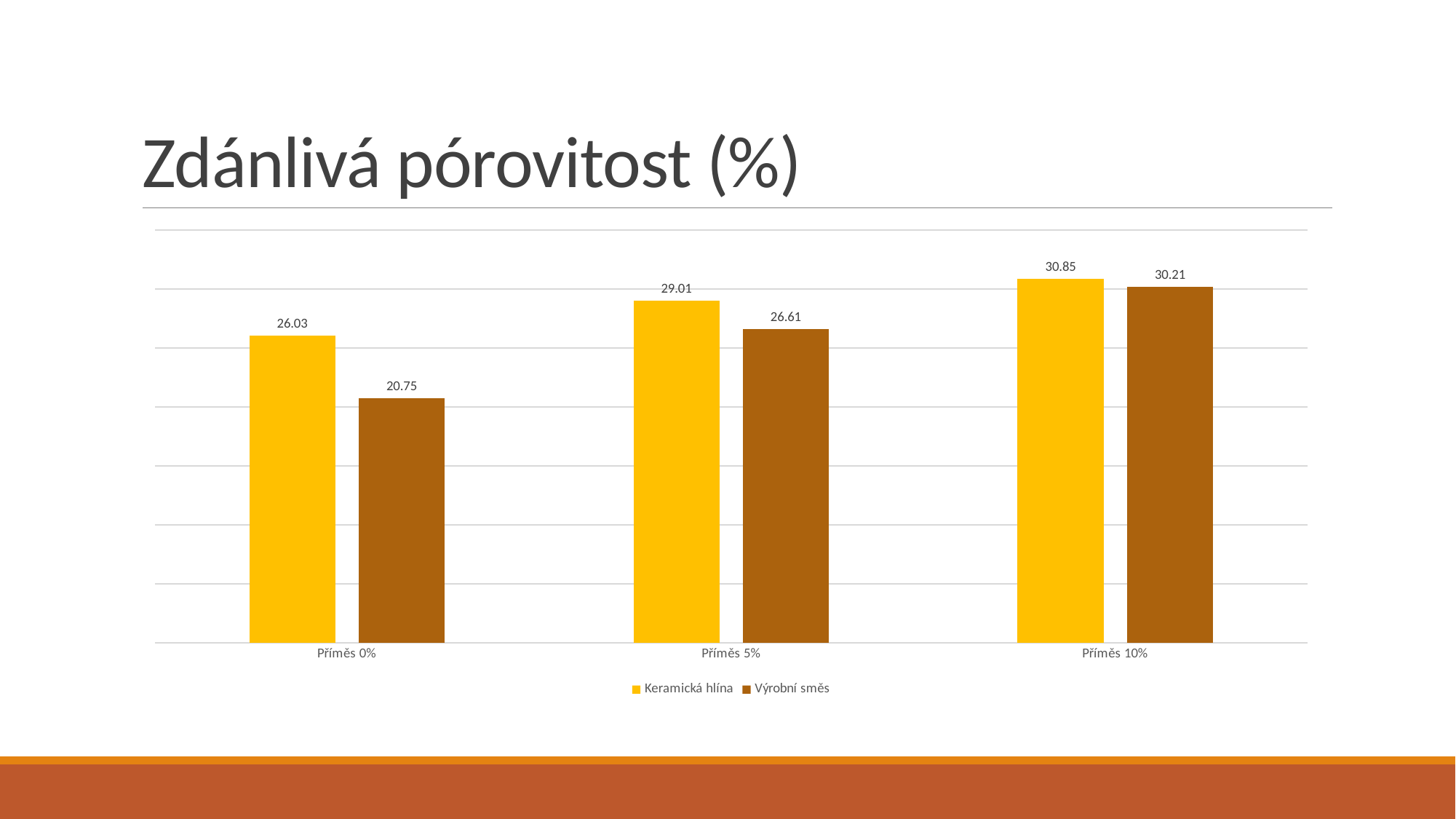

# Zdánlivá pórovitost (%)

### Chart

| Category | Keramická hlína | Výrobní směs |
|---|---|---|
| Příměs 0% | 26.03 | 20.75 |
| Příměs 5% | 29.01 | 26.61 |
| Příměs 10% | 30.85 | 30.21 |